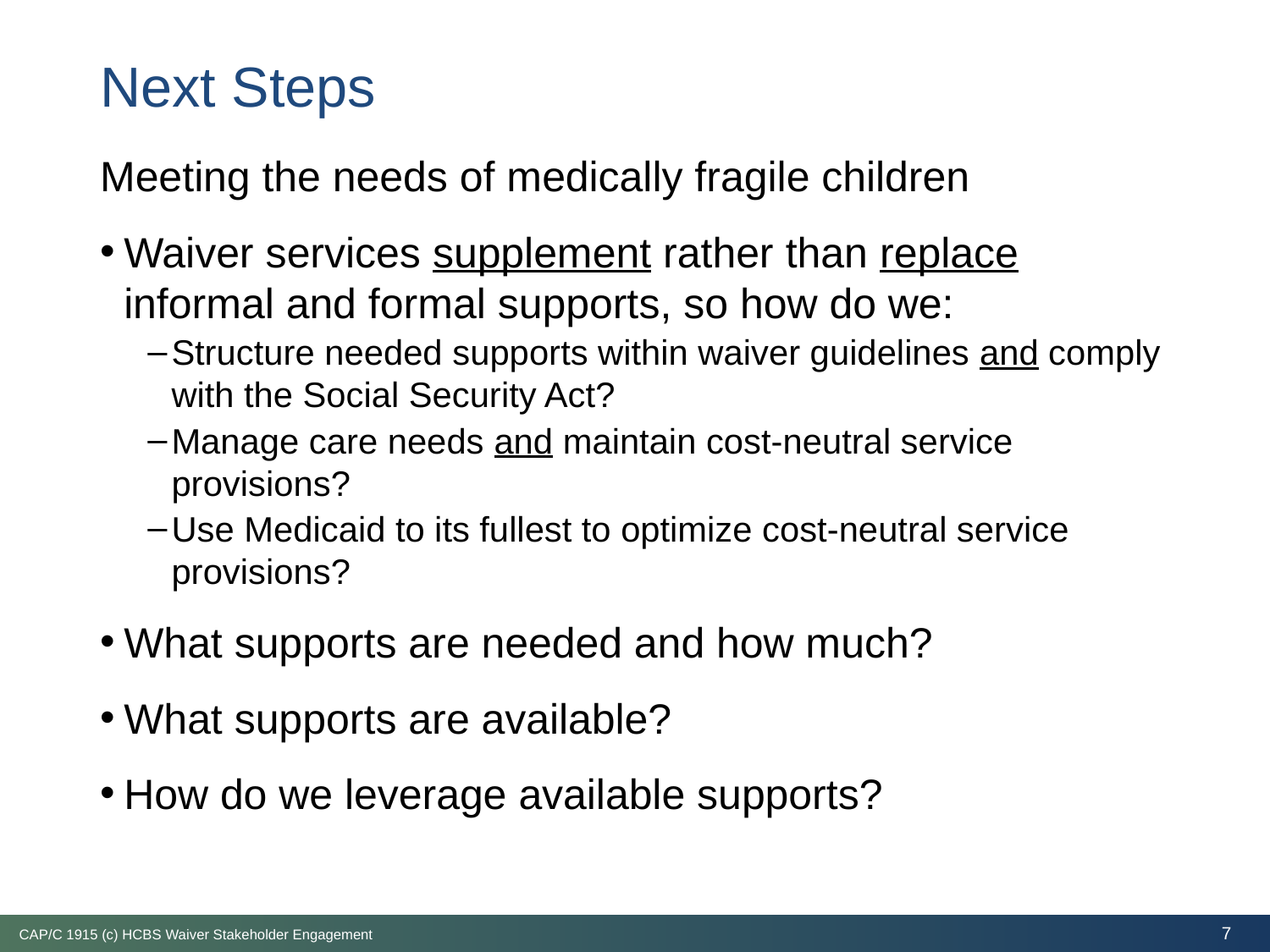

Next Steps
Meeting the needs of medically fragile children
Waiver services supplement rather than replace informal and formal supports, so how do we:
Structure needed supports within waiver guidelines and comply with the Social Security Act?
Manage care needs and maintain cost-neutral service provisions?
Use Medicaid to its fullest to optimize cost-neutral service provisions?
What supports are needed and how much?
What supports are available?
How do we leverage available supports?

CAP/C 1915 (c) HCBS Waiver Stakeholder Engagement
7